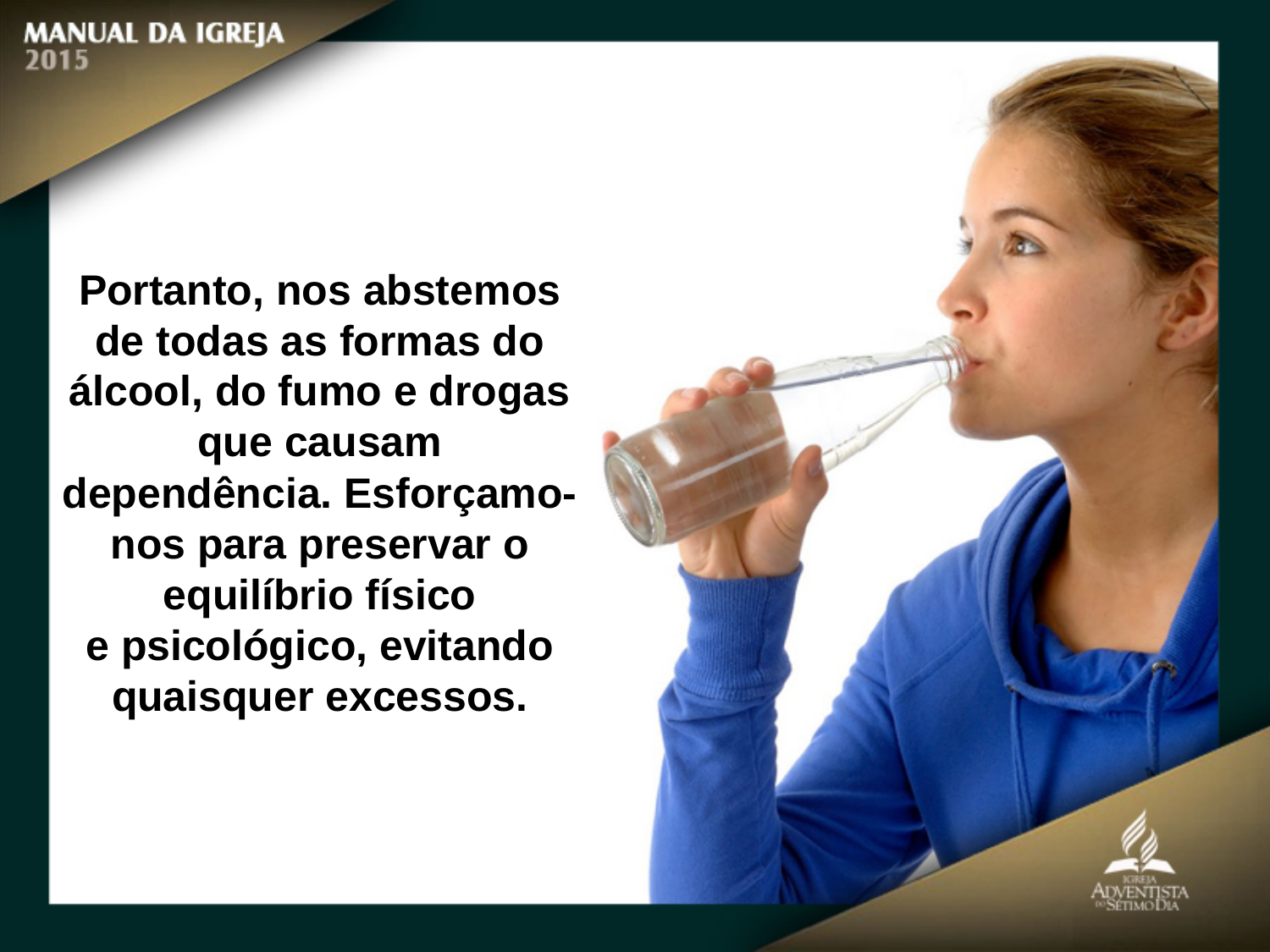

Portanto, nos abstemos de todas as formas do álcool, do fumo e drogas
que causam dependência. Esforçamo-nos para preservar o equilíbrio físico
e psicológico, evitando quaisquer excessos.